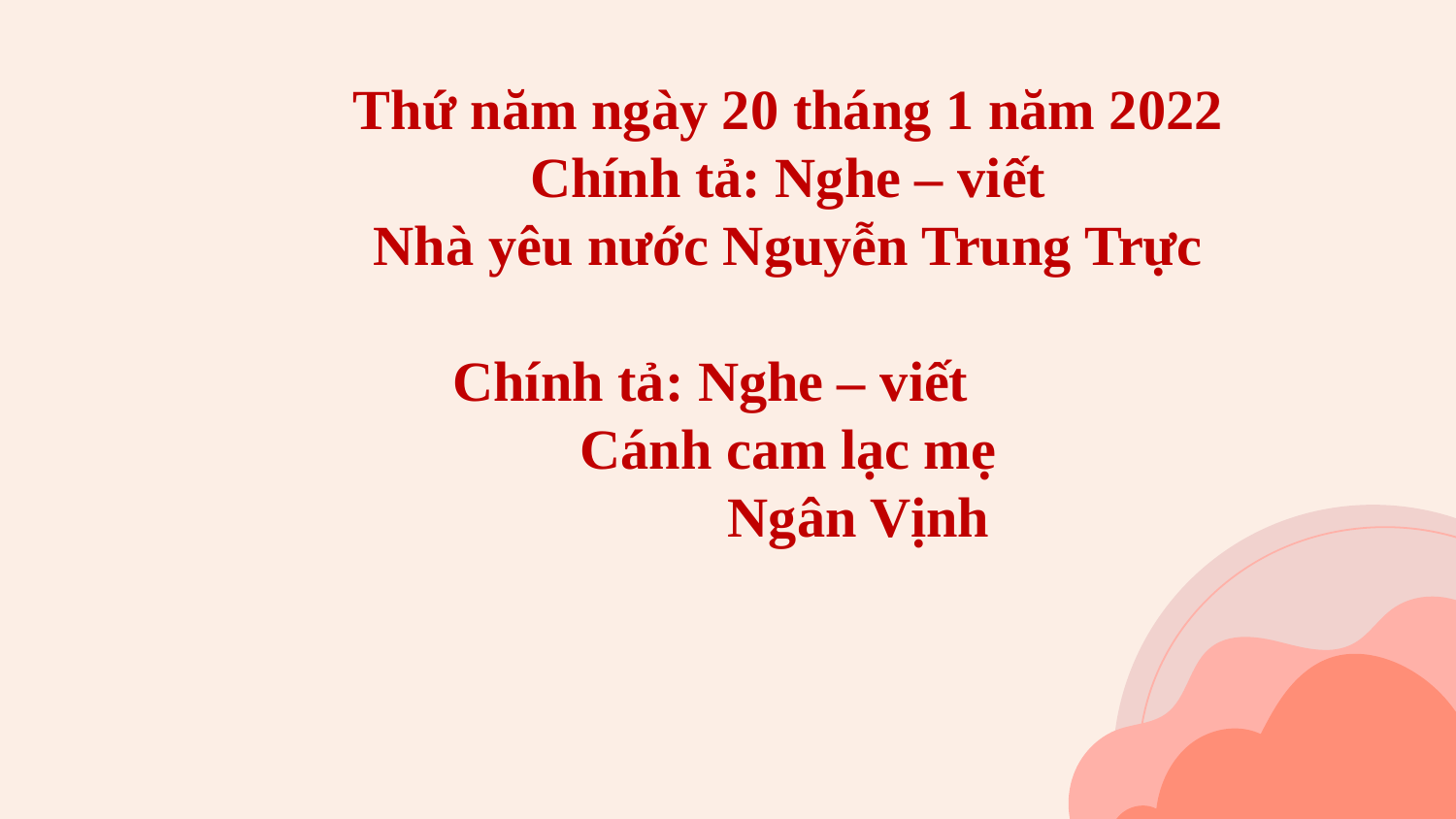

Thứ năm ngày 20 tháng 1 năm 2022
Chính tả: Nghe – viết
Nhà yêu nước Nguyễn Trung Trực

Chính tả: Nghe – viết
Cánh cam lạc mẹ
                    Ngân Vịnh